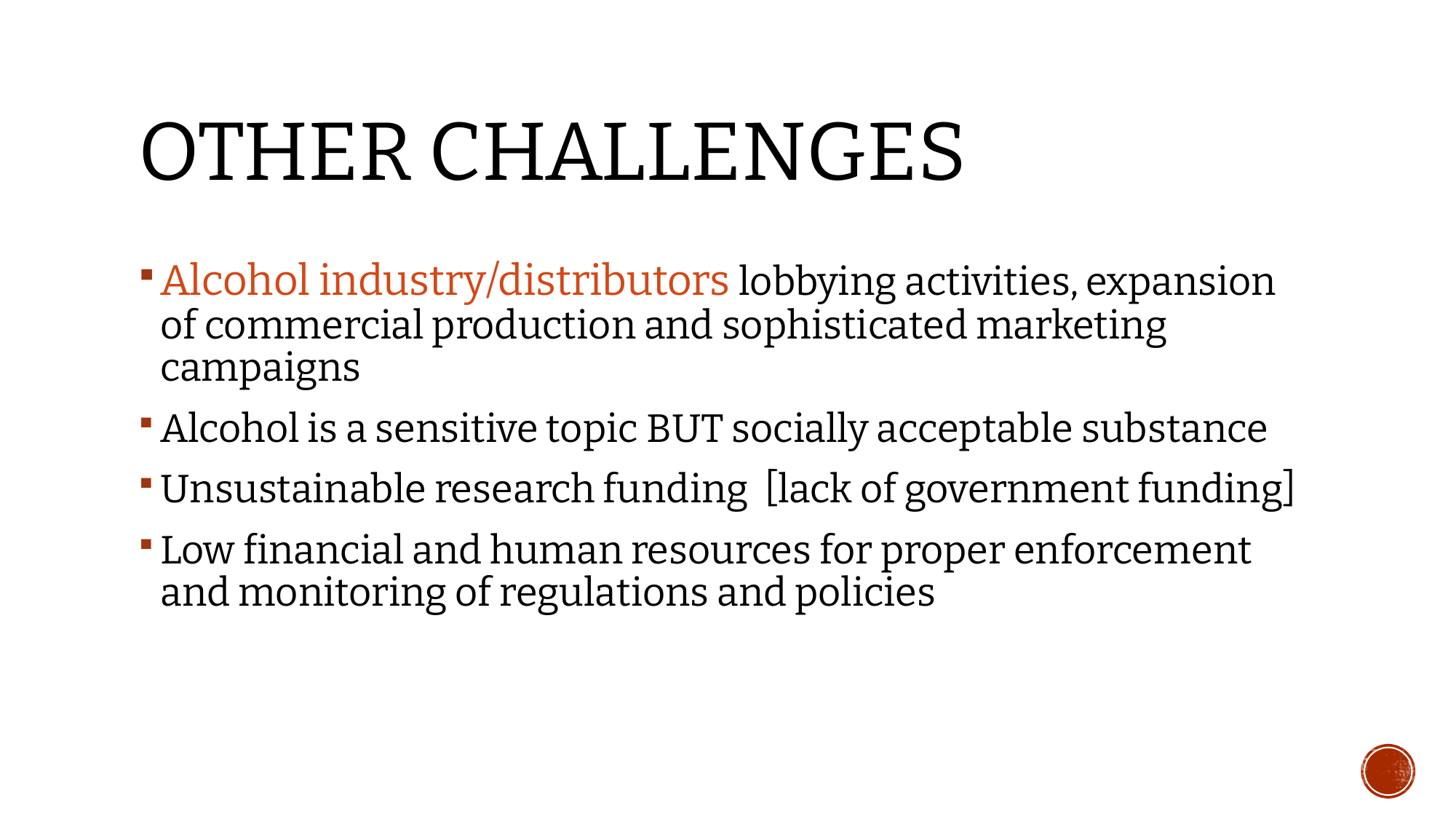

# Other challenges
Alcohol industry/distributors lobbying activities, expansion of commercial production and sophisticated marketing campaigns
Alcohol is a sensitive topic BUT socially acceptable substance
Unsustainable research funding  [lack of government funding]
Low financial and human resources for proper enforcement and monitoring of regulations and policies